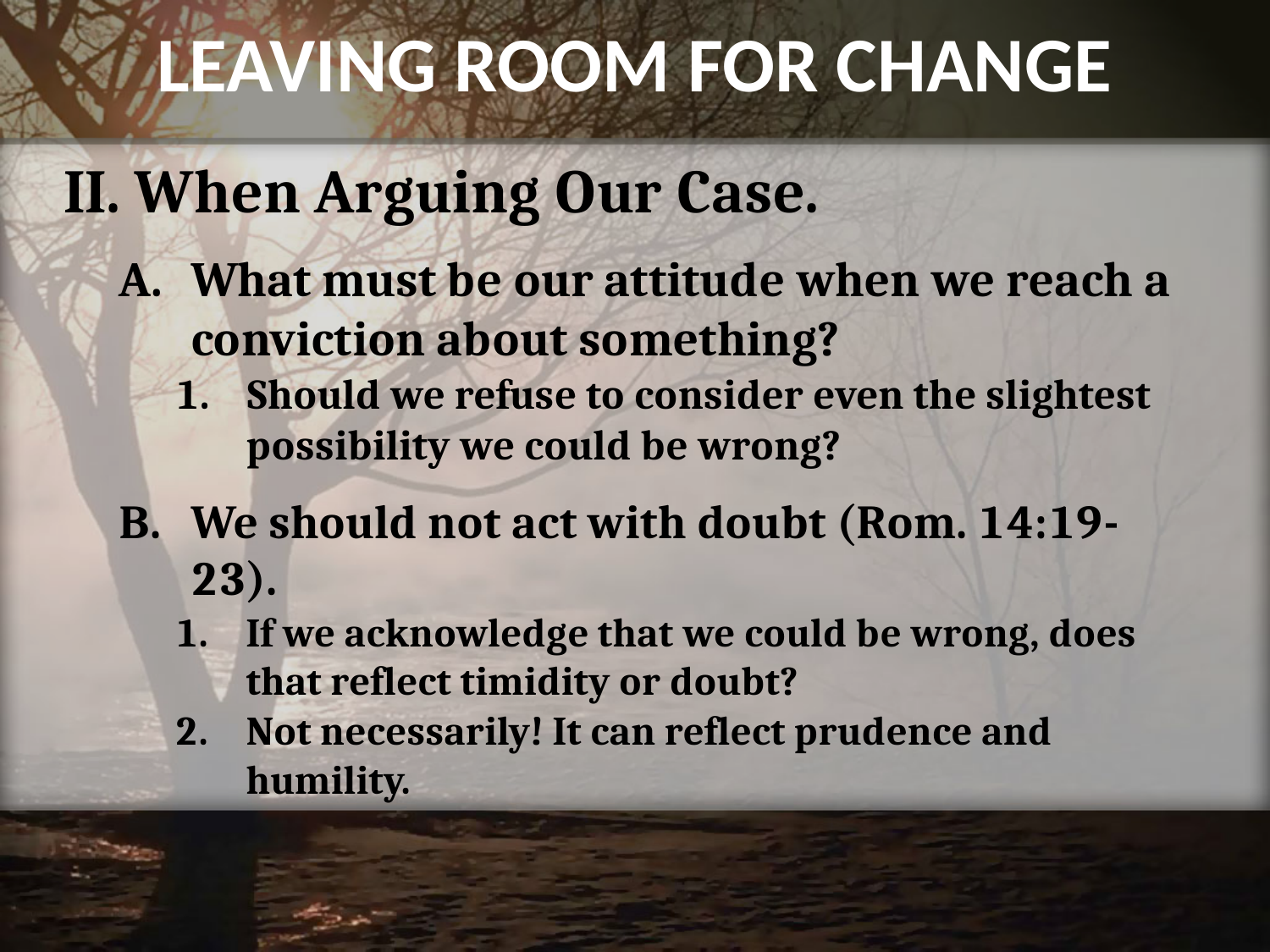

# LEAVING ROOM FOR CHANGE
II. When Arguing Our Case.
What must be our attitude when we reach a conviction about something?
Should we refuse to consider even the slightest possibility we could be wrong?
We should not act with doubt (Rom. 14:19-23).
If we acknowledge that we could be wrong, does that reflect timidity or doubt?
Not necessarily! It can reflect prudence and humility.